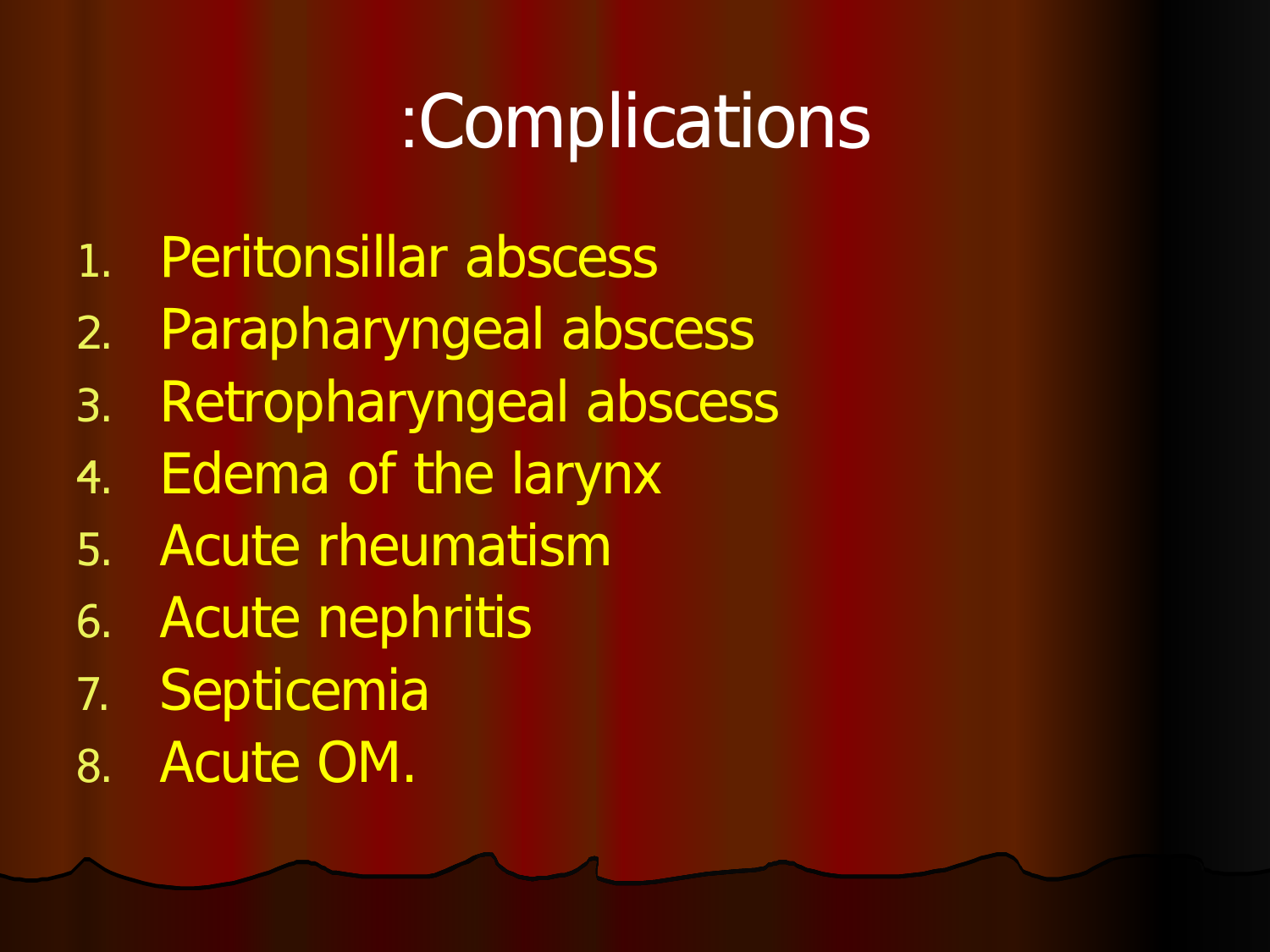

# Complications:
Peritonsillar abscess
Parapharyngeal abscess
Retropharyngeal abscess
Edema of the larynx
Acute rheumatism
Acute nephritis
Septicemia
Acute OM.